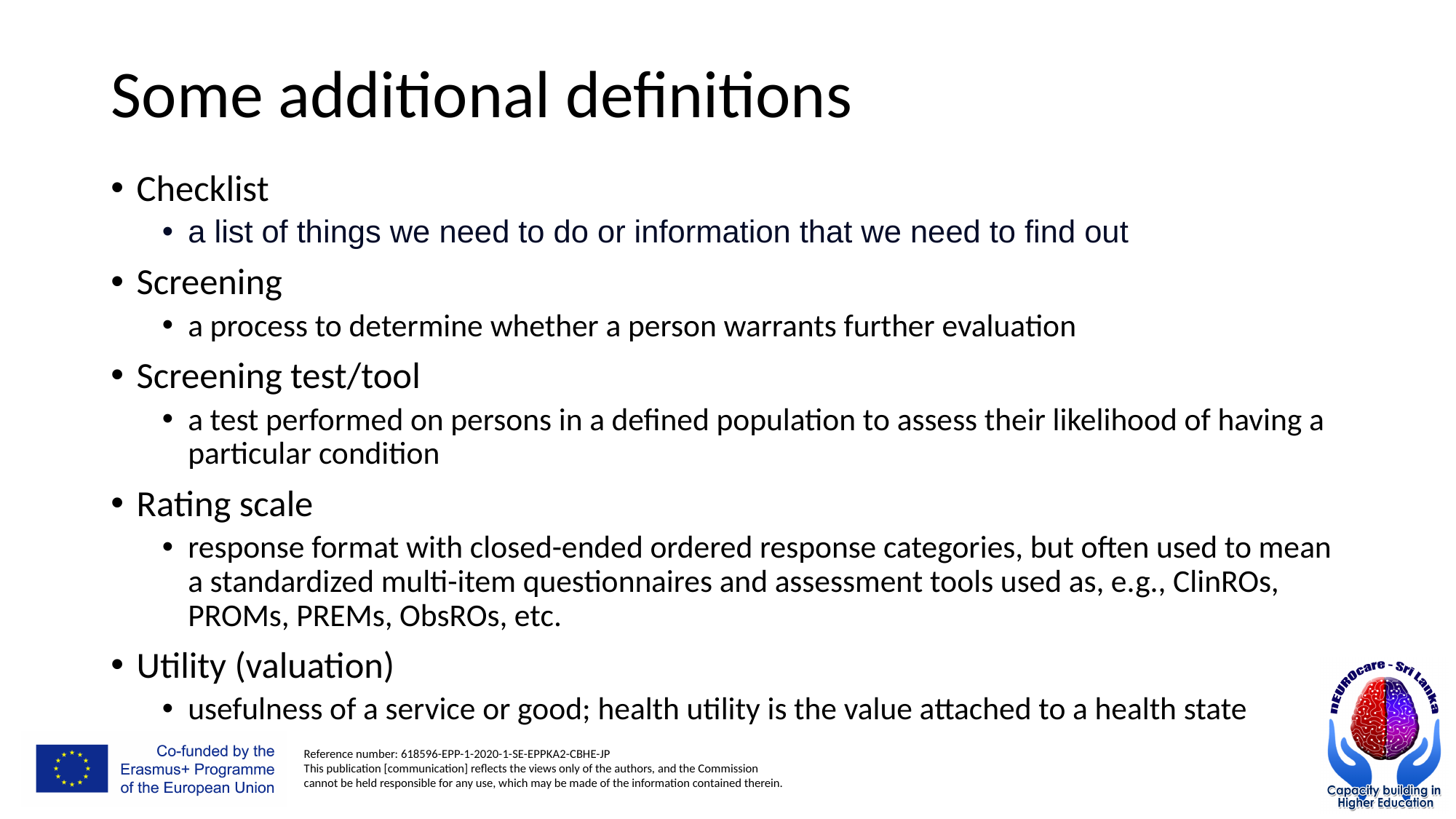

# Some additional definitions
Checklist
a list of things we need to do or information that we need to find out
Screening
a process to determine whether a person warrants further evaluation
Screening test/tool
a test performed on persons in a defined population to assess their likelihood of having a particular condition
Rating scale
response format with closed-ended ordered response categories, but often used to mean a standardized multi-item questionnaires and assessment tools used as, e.g., ClinROs, PROMs, PREMs, ObsROs, etc.
Utility (valuation)
usefulness of a service or good; health utility is the value attached to a health state